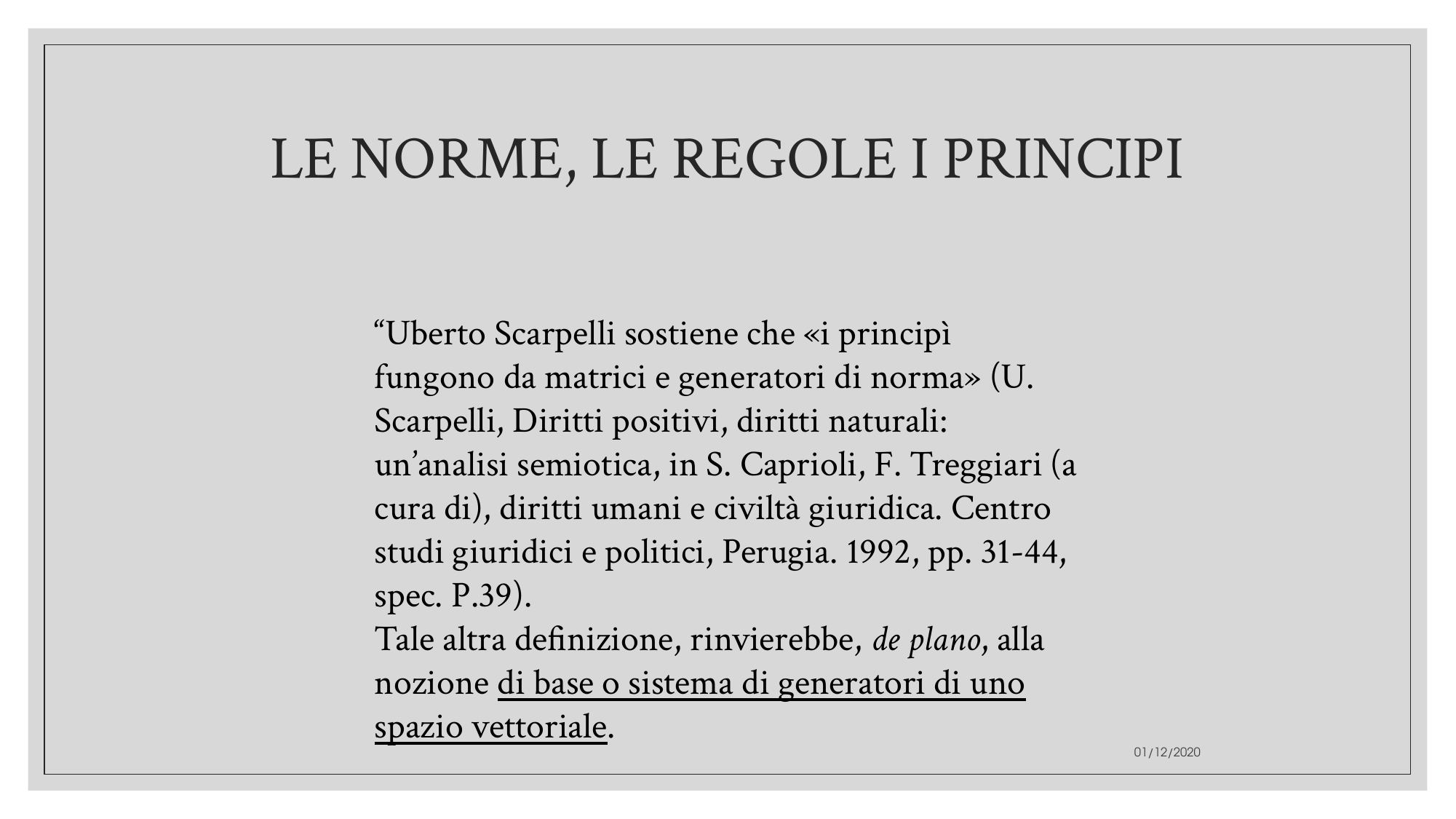

# LE NORME, LE REGOLE I PRINCIPI

“Uberto Scarpelli sostiene che «i principì fungono da matrici e generatori di norma» (U. Scarpelli, Diritti positivi, diritti naturali: un’analisi semiotica, in S. Caprioli, F. Treggiari (a cura di), diritti umani e civiltà giuridica. Centro studi giuridici e politici, Perugia. 1992, pp. 31-44, spec. P.39).
Tale altra definizione, rinvierebbe, de plano, alla nozione di base o sistema di generatori di uno spazio vettoriale.
01/12/2020